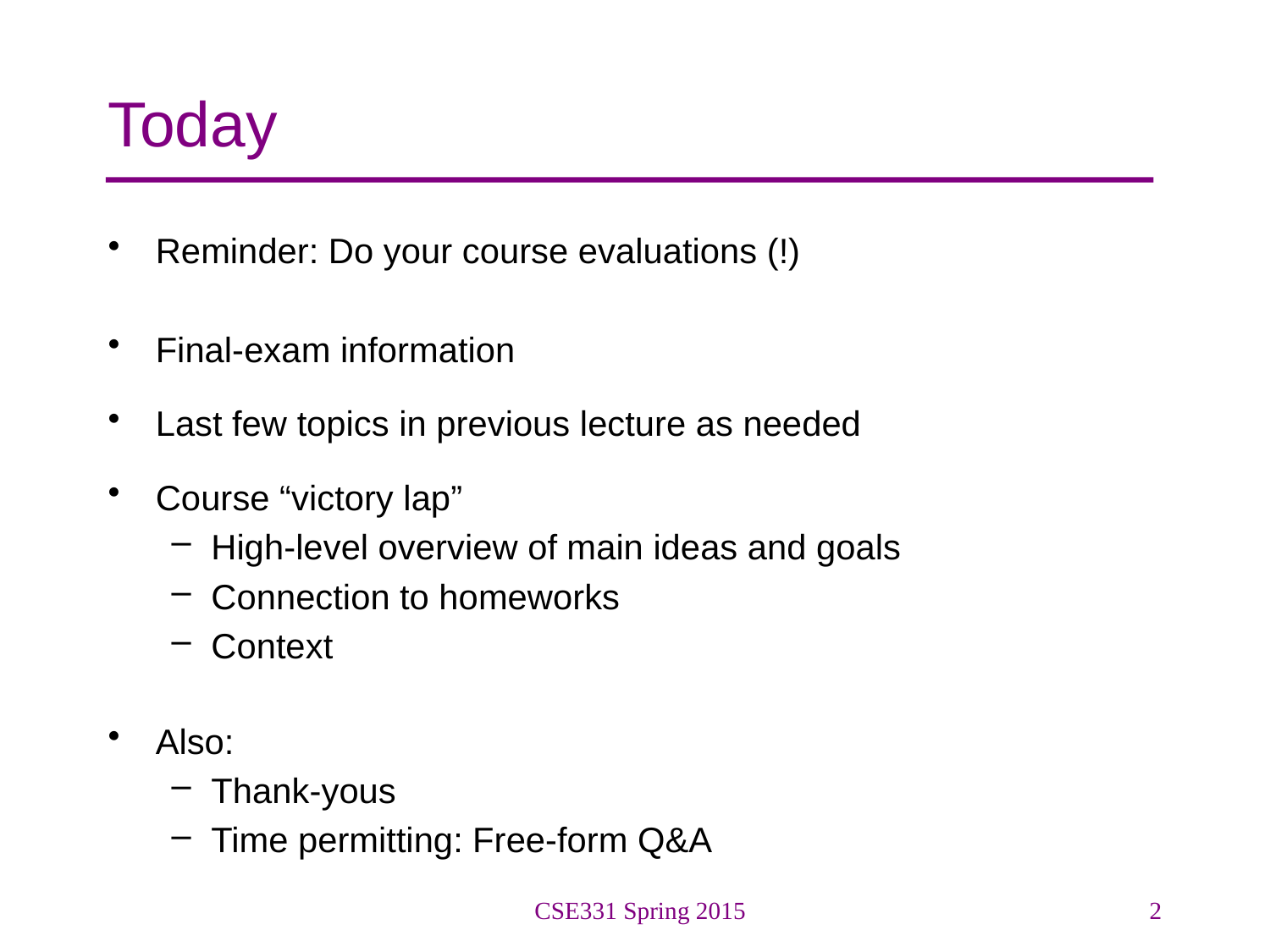

# Today
Reminder: Do your course evaluations (!)

Final-exam information

Last few topics in previous lecture as needed

Course “victory lap”
High-level overview of main ideas and goals
Connection to homeworks
Context

Also:
Thank-yous
Time permitting: Free-form Q&A

CSE331 Spring 2015
2